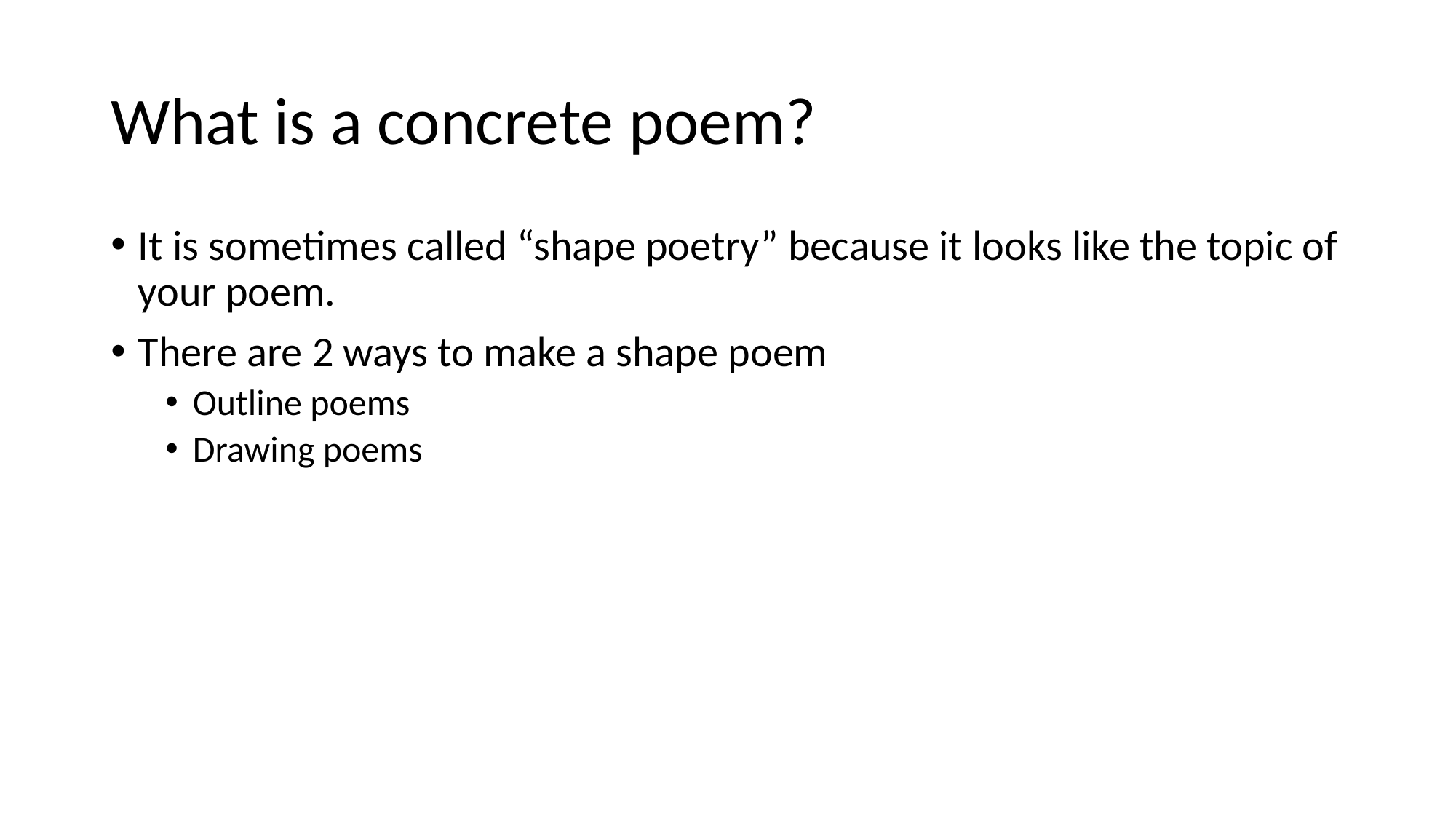

# What is a concrete poem?
It is sometimes called “shape poetry” because it looks like the topic of your poem.
There are 2 ways to make a shape poem
Outline poems
Drawing poems